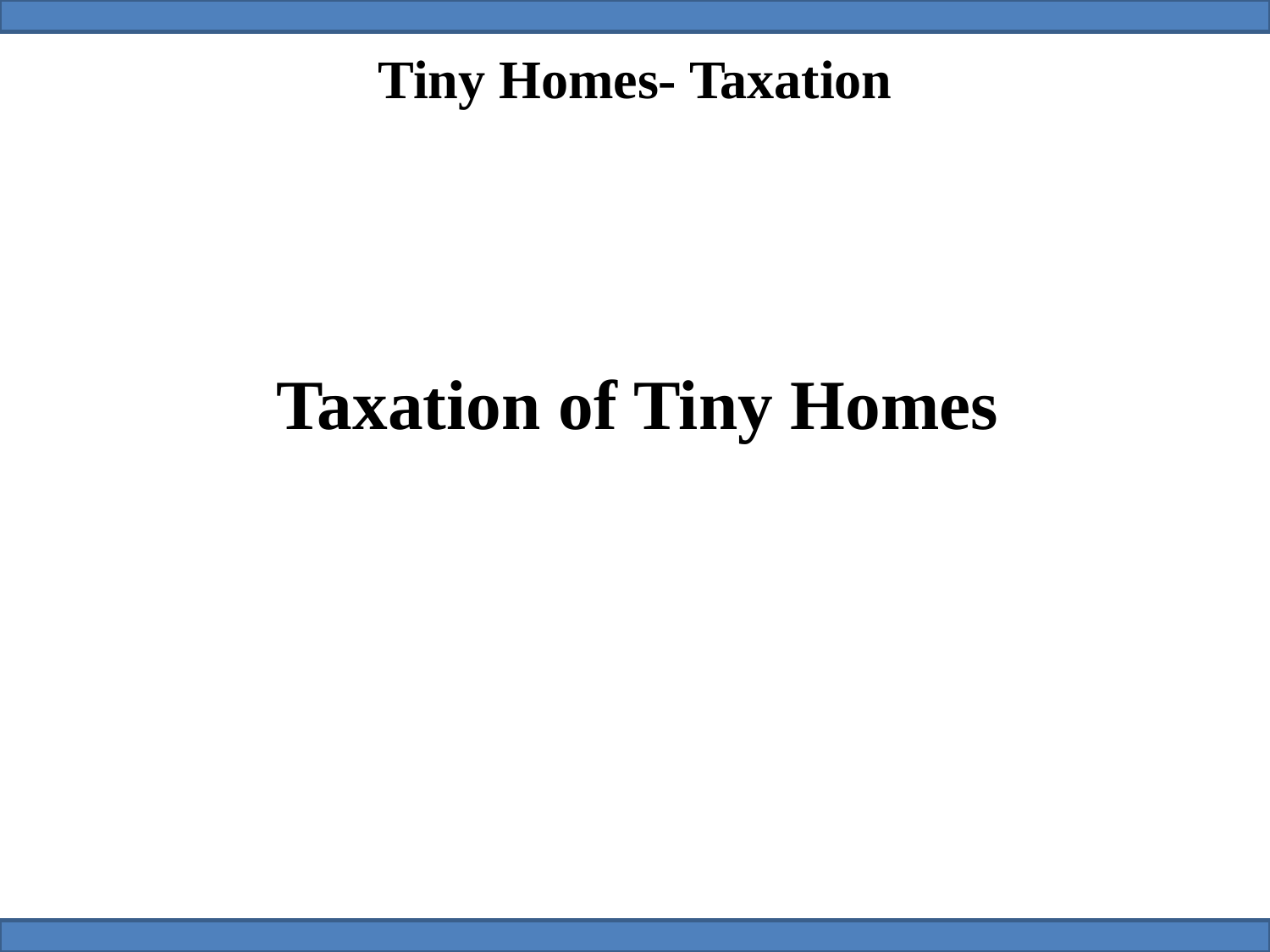

# Tiny Homes- Taxation

Taxation of Tiny Homes